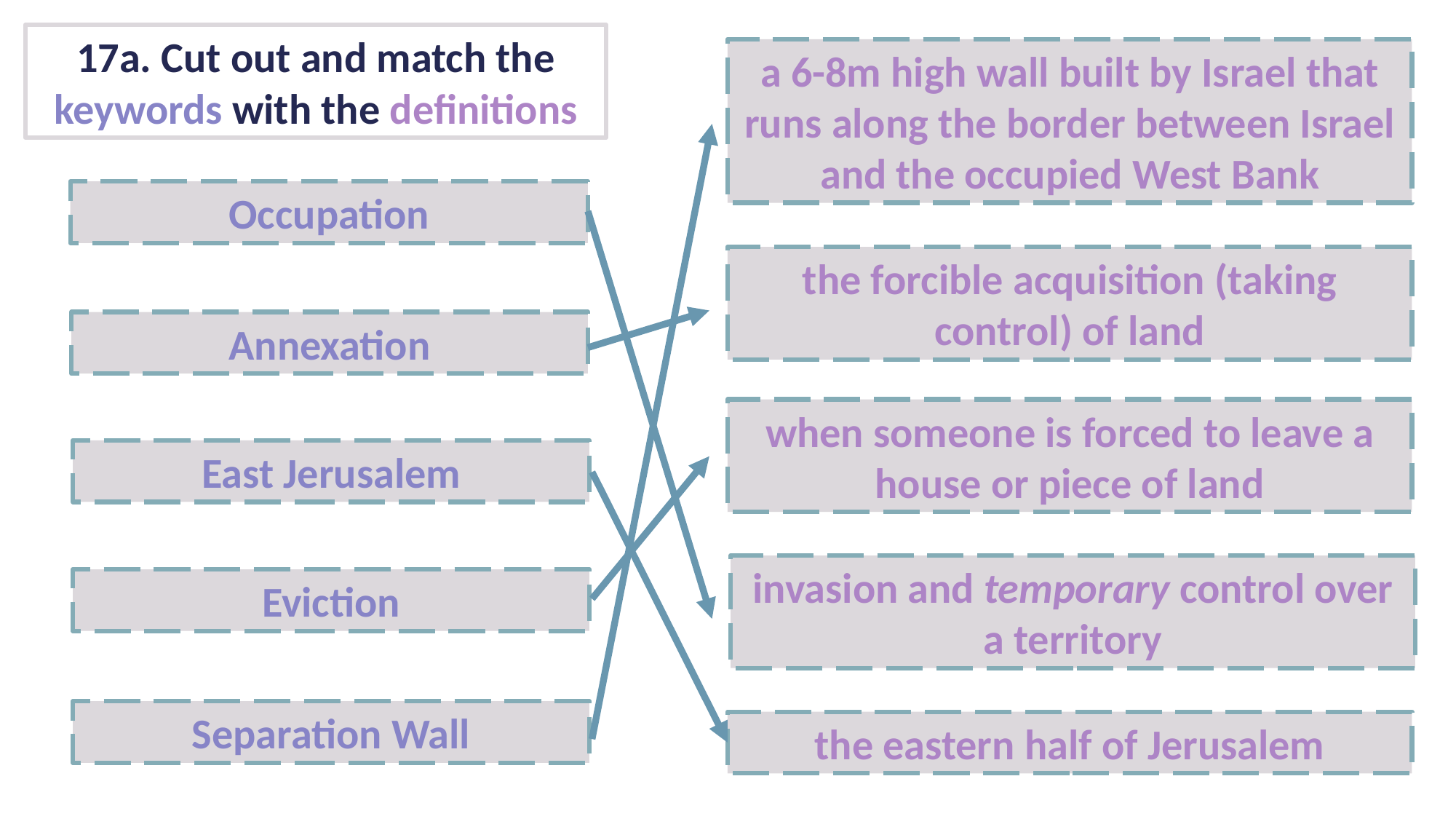

17a. Cut out and match the keywords with the definitions
a 6-8m high wall built by Israel that runs along the border between Israel and the occupied West Bank
Occupation
the forcible acquisition (taking control) of land
Annexation
when someone is forced to leave a house or piece of land
East Jerusalem
invasion and temporary control over a territory
Eviction
Separation Wall
the eastern half of Jerusalem